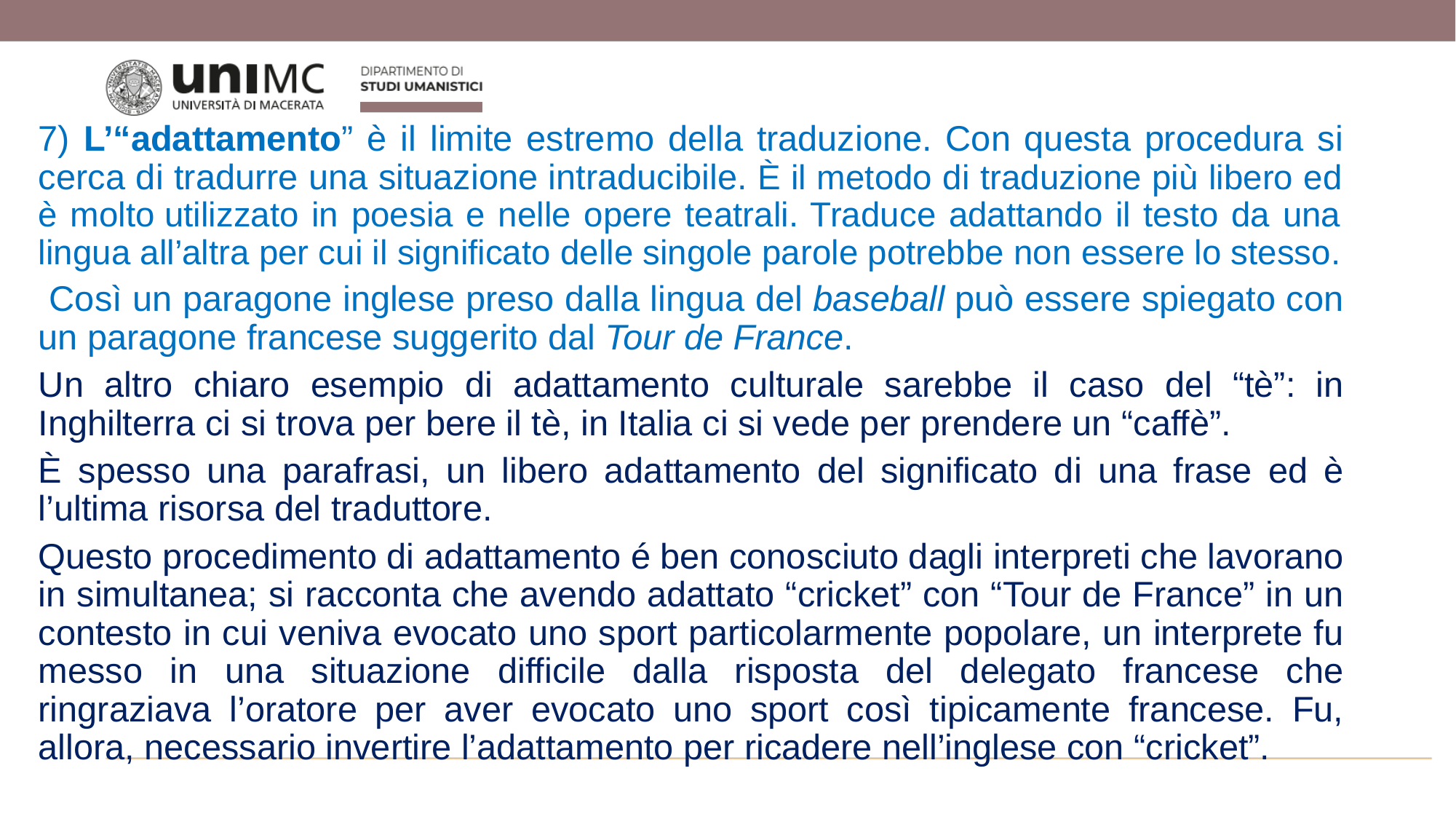

7) L’“adattamento” è il limite estremo della traduzione. Con questa procedura si cerca di tradurre una situazione intraducibile. È il metodo di traduzione più libero ed è molto utilizzato in poesia e nelle opere teatrali. Traduce adattando il testo da una lingua all’altra per cui il significato delle singole parole potrebbe non essere lo stesso.
 Così un paragone inglese preso dalla lingua del baseball può essere spiegato con un paragone francese suggerito dal Tour de France.
Un altro chiaro esempio di adattamento culturale sarebbe il caso del “tè”: in Inghilterra ci si trova per bere il tè, in Italia ci si vede per prendere un “caffè”.
È spesso una parafrasi, un libero adattamento del significato di una frase ed è l’ultima risorsa del traduttore.
Questo procedimento di adattamento é ben conosciuto dagli interpreti che lavorano in simultanea; si racconta che avendo adattato “cricket” con “Tour de France” in un contesto in cui veniva evocato uno sport particolarmente popolare, un interprete fu messo in una situazione difficile dalla risposta del delegato francese che ringraziava l’oratore per aver evocato uno sport così tipicamente francese. Fu, allora, necessario invertire l’adattamento per ricadere nell’inglese con “cricket”.